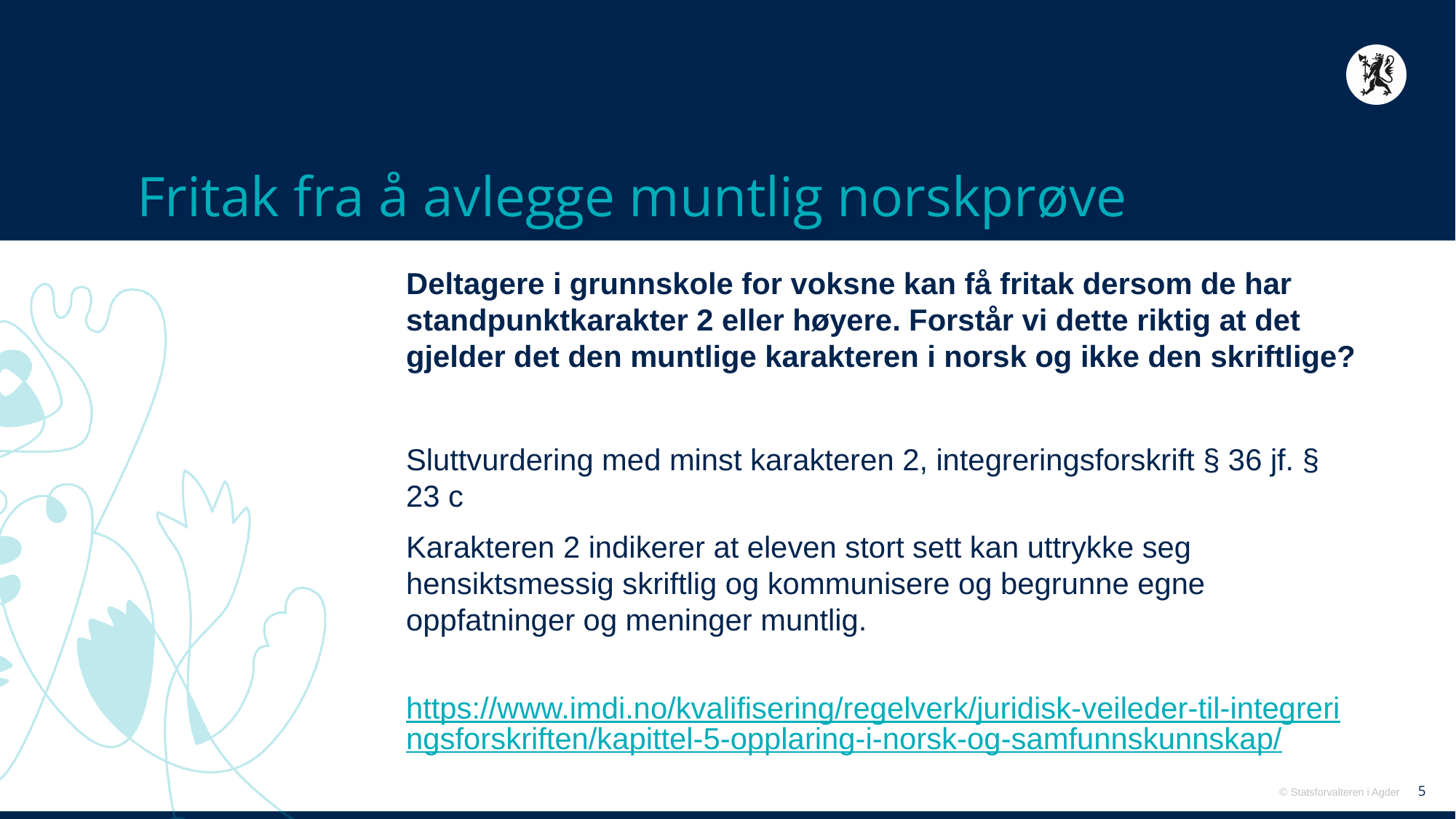

# Fritak fra å avlegge muntlig norskprøve
Deltagere i grunnskole for voksne kan få fritak dersom de har standpunktkarakter 2 eller høyere. Forstår vi dette riktig at det gjelder det den muntlige karakteren i norsk og ikke den skriftlige?

Sluttvurdering med minst karakteren 2, integreringsforskrift § 36 jf. § 23 c
Karakteren 2 indikerer at eleven stort sett kan uttrykke seg hensiktsmessig skriftlig og kommunisere og begrunne egne oppfatninger og meninger muntlig.
 https://www.imdi.no/kvalifisering/regelverk/juridisk-veileder-til-integreringsforskriften/kapittel-5-opplaring-i-norsk-og-samfunnskunnskap/